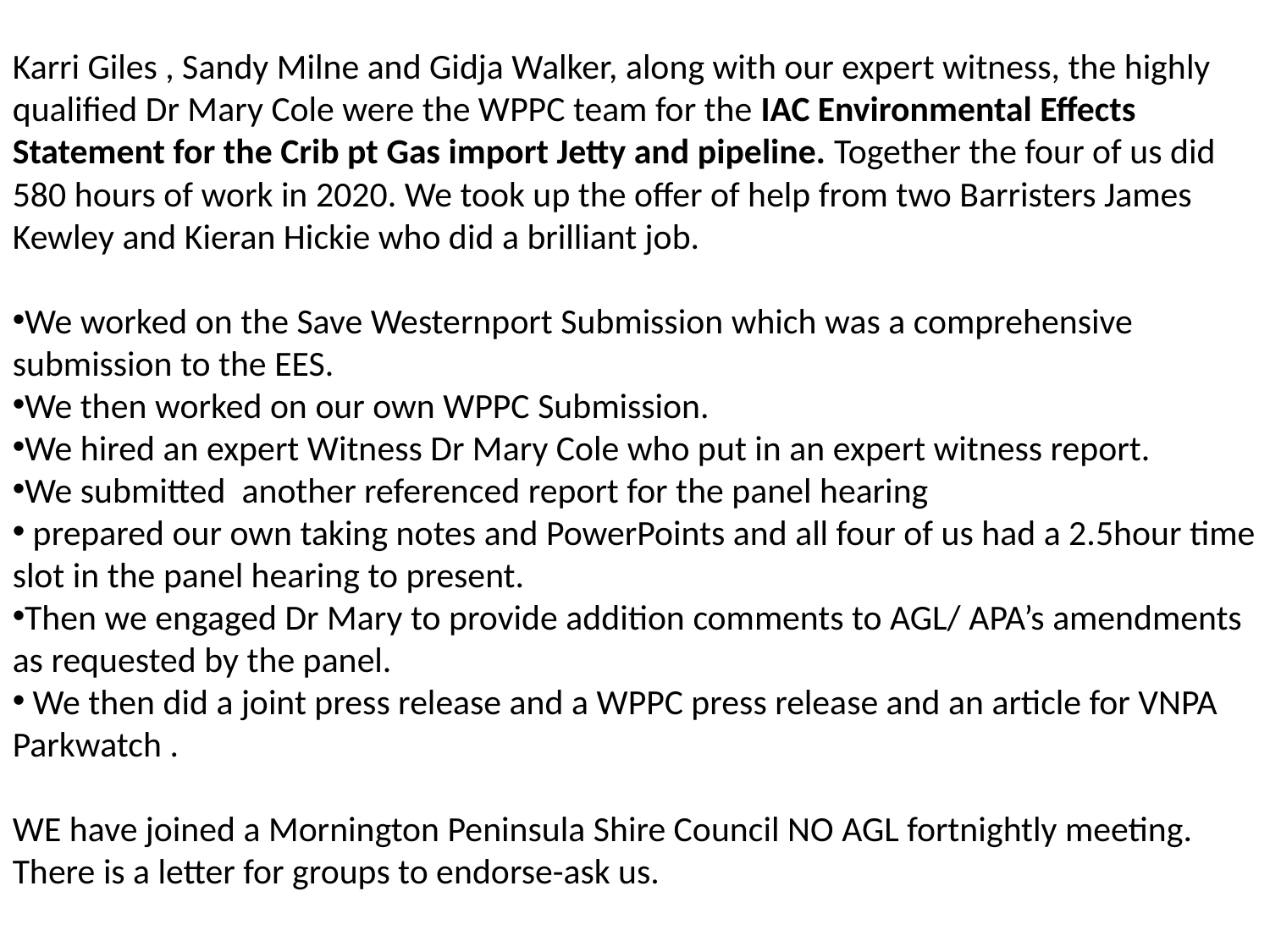

Karri Giles , Sandy Milne and Gidja Walker, along with our expert witness, the highly qualified Dr Mary Cole were the WPPC team for the IAC Environmental Effects Statement for the Crib pt Gas import Jetty and pipeline. Together the four of us did 580 hours of work in 2020. We took up the offer of help from two Barristers James Kewley and Kieran Hickie who did a brilliant job.

We worked on the Save Westernport Submission which was a comprehensive submission to the EES.
We then worked on our own WPPC Submission.
We hired an expert Witness Dr Mary Cole who put in an expert witness report.
We submitted  another referenced report for the panel hearing
 prepared our own taking notes and PowerPoints and all four of us had a 2.5hour time slot in the panel hearing to present.
Then we engaged Dr Mary to provide addition comments to AGL/ APA’s amendments as requested by the panel.
 We then did a joint press release and a WPPC press release and an article for VNPA Parkwatch .

WE have joined a Mornington Peninsula Shire Council NO AGL fortnightly meeting. There is a letter for groups to endorse-ask us.